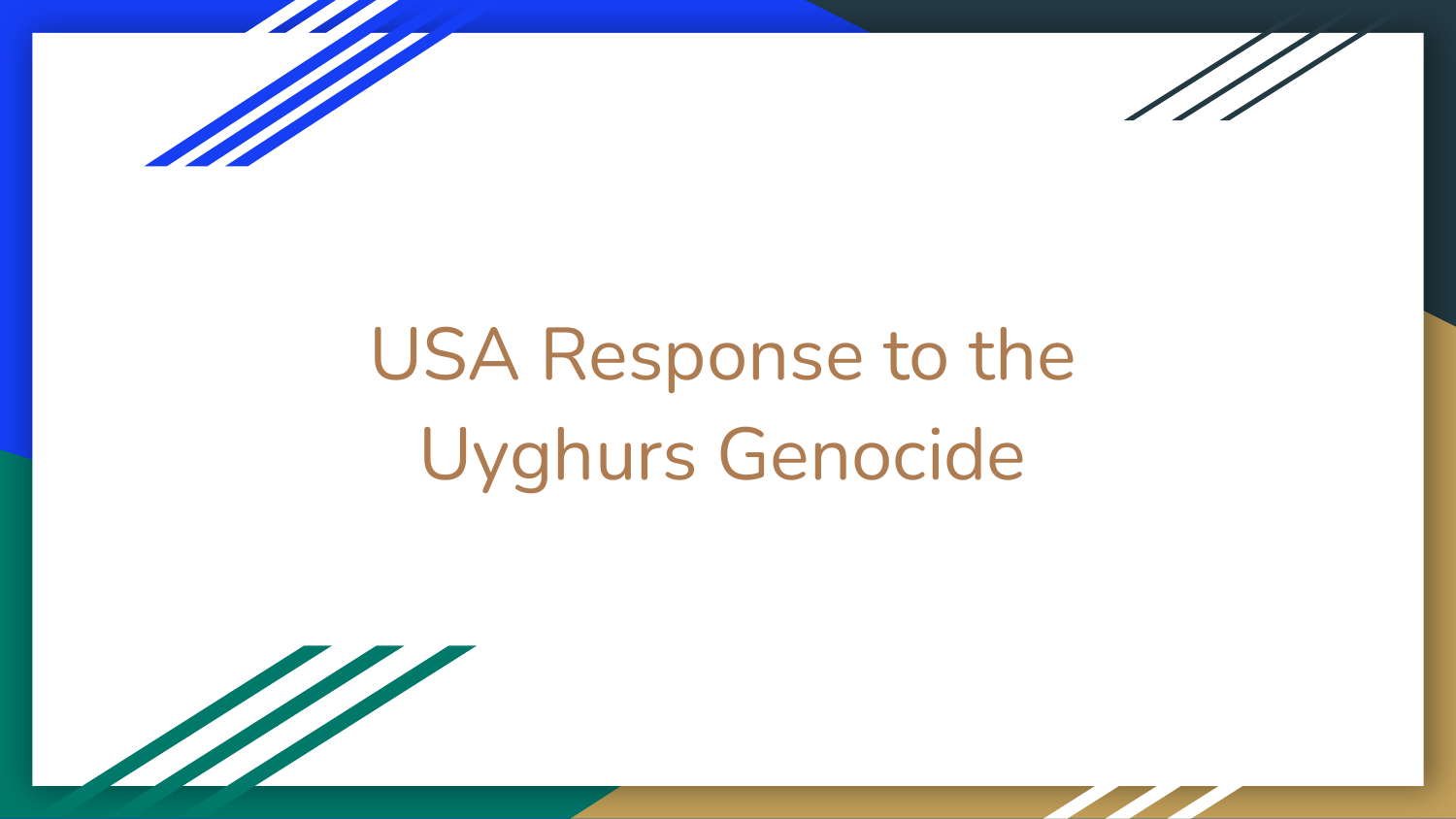

# USA Response to the Uyghurs Genocide